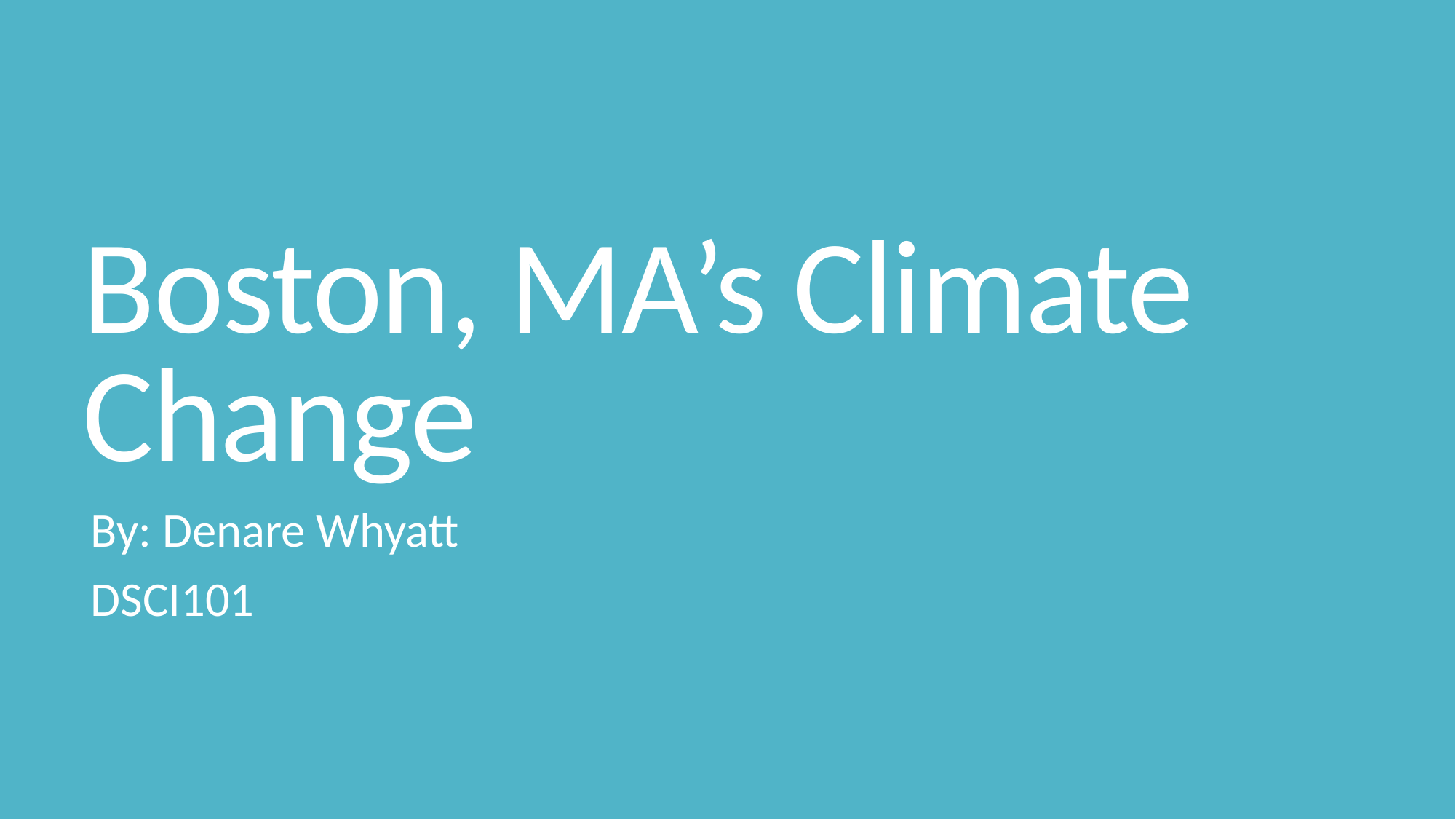

# Boston, MA’s Climate Change
By: Denare Whyatt
DSCI101